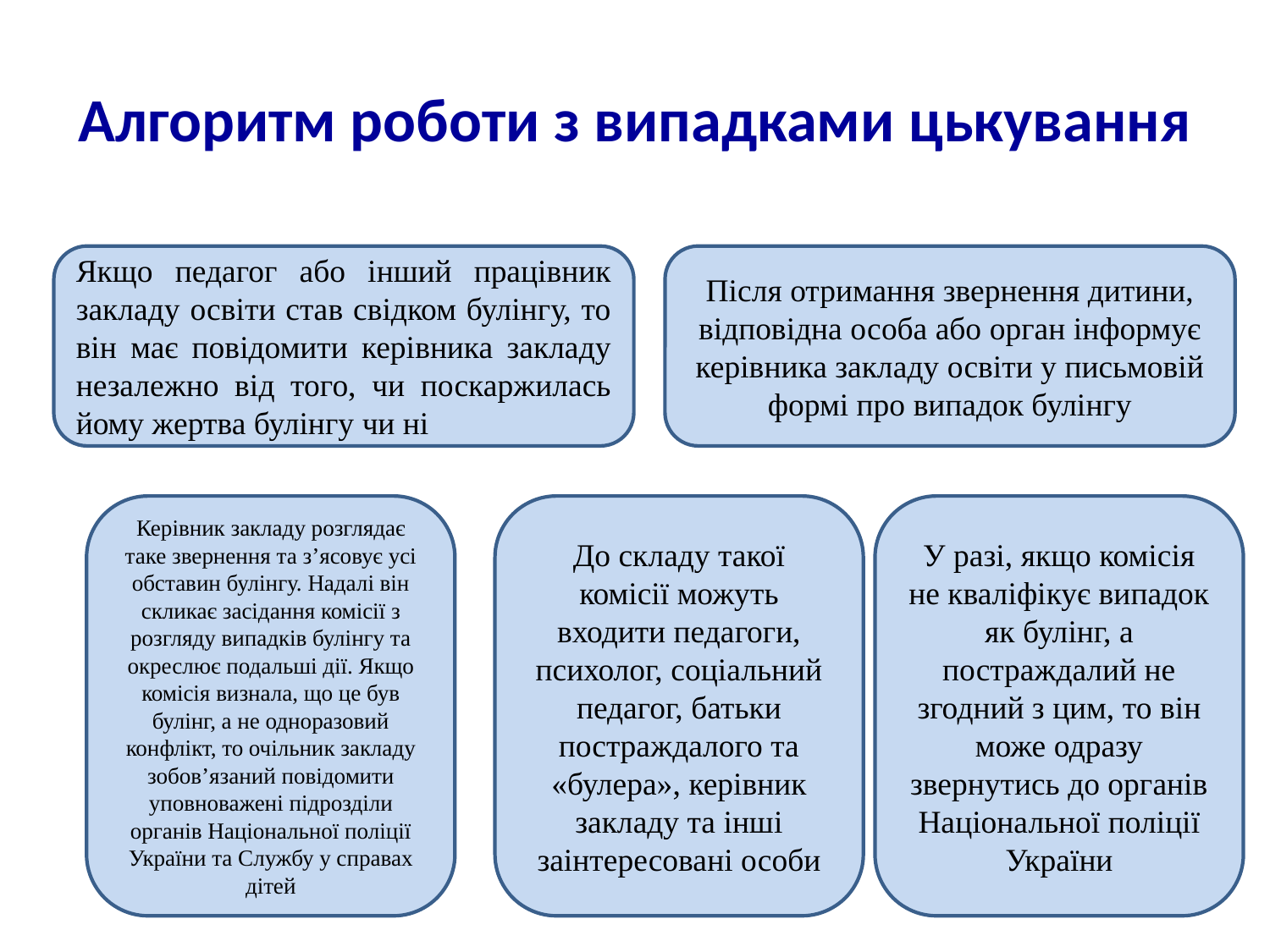

# Алгоритм роботи з випадками цькування
Якщо педагог або інший працівник закладу освіти став свідком булінгу, то він має повідомити керівника закладу незалежно від того, чи поскаржилась йому жертва булінгу чи ні
Після отримання звернення дитини, відповідна особа або орган інформує керівника закладу освіти у письмовій формі про випадок булінгу
Керівник закладу розглядає таке звернення та з’ясовує усі обставин булінгу. Надалі він скликає засідання комісії з розгляду випадків булінгу та окреслює подальші дії. Якщо комісія визнала, що це був булінг, а не одноразовий конфлікт, то очільник закладу зобов’язаний повідомити уповноважені підрозділи органів Національної поліції України та Службу у справах дітей
До складу такої комісії можуть входити педагоги, психолог, соціальний педагог, батьки постраждалого та «булера», керівник закладу та інші заінтересовані особи
У разі, якщо комісія не кваліфікує випадок як булінг, а постраждалий не згодний з цим, то він може одразу звернутись до органів Національної поліції України